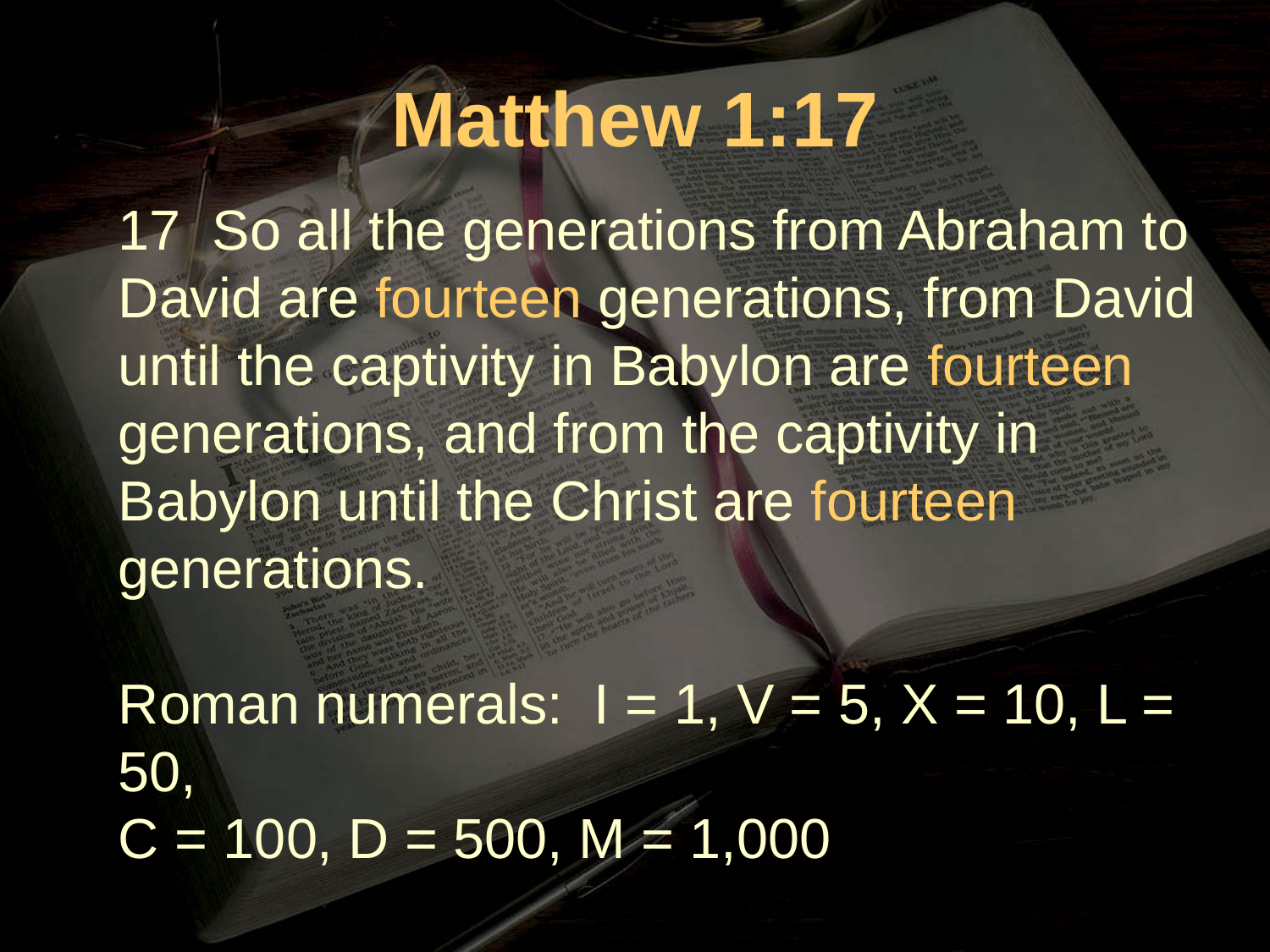

Matthew 1:17
17  So all the generations from Abraham to David are fourteen generations, from David until the captivity in Babylon are fourteen generations, and from the captivity in Babylon until the Christ are fourteen generations.

Roman numerals:  I = 1, V = 5, X = 10, L = 50,
C = 100, D = 500, M = 1,000